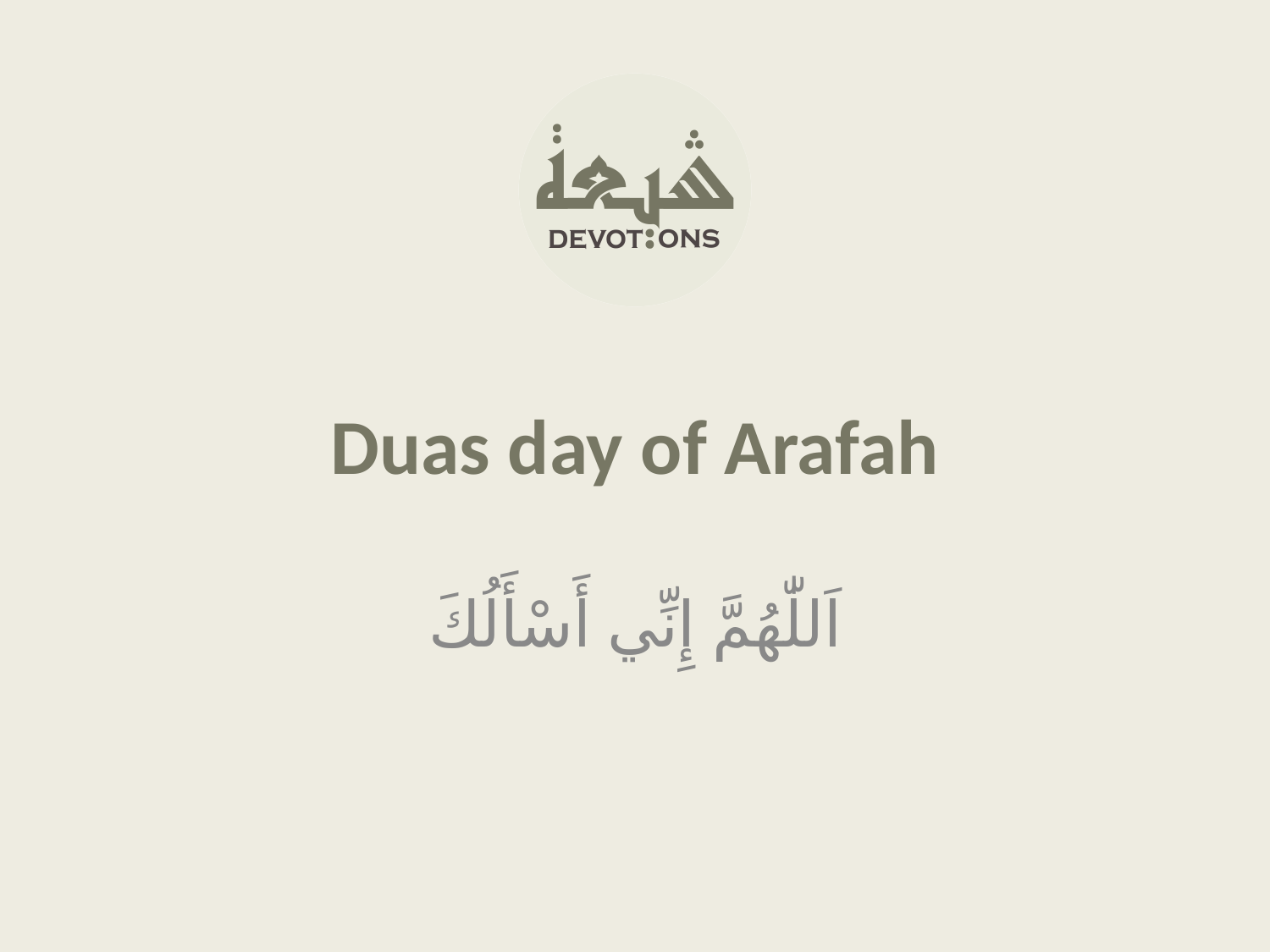

Duas day of Arafah
اَللّٰهُمَّ إِنِّي أَسْأَلُكَ